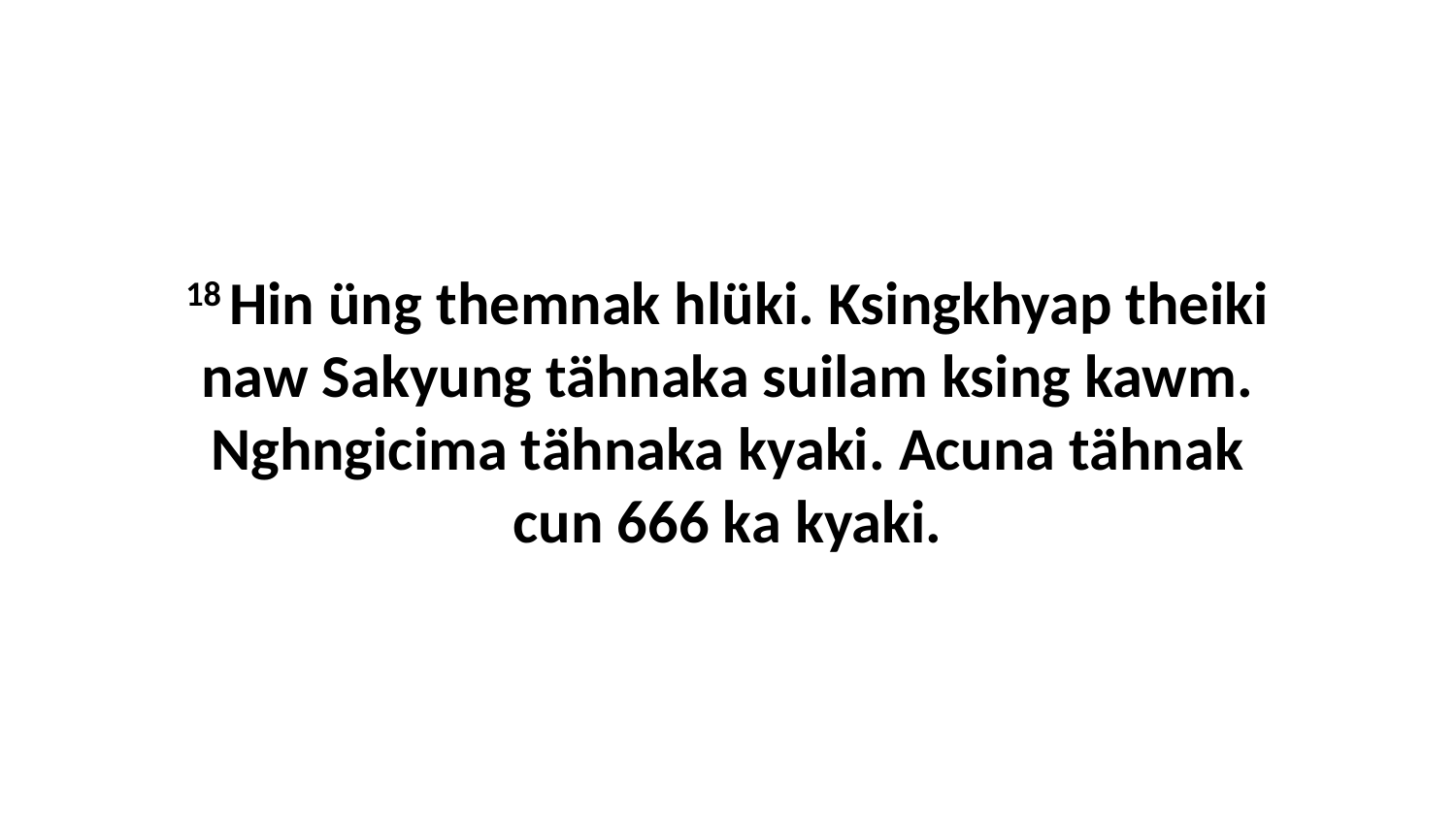

18 Hin üng themnak hlüki. Ksingkhyap theiki naw Sakyung tähnaka suilam ksing kawm. Nghngicima tähnaka kyaki. Acuna tähnak cun 666 ka kyaki.